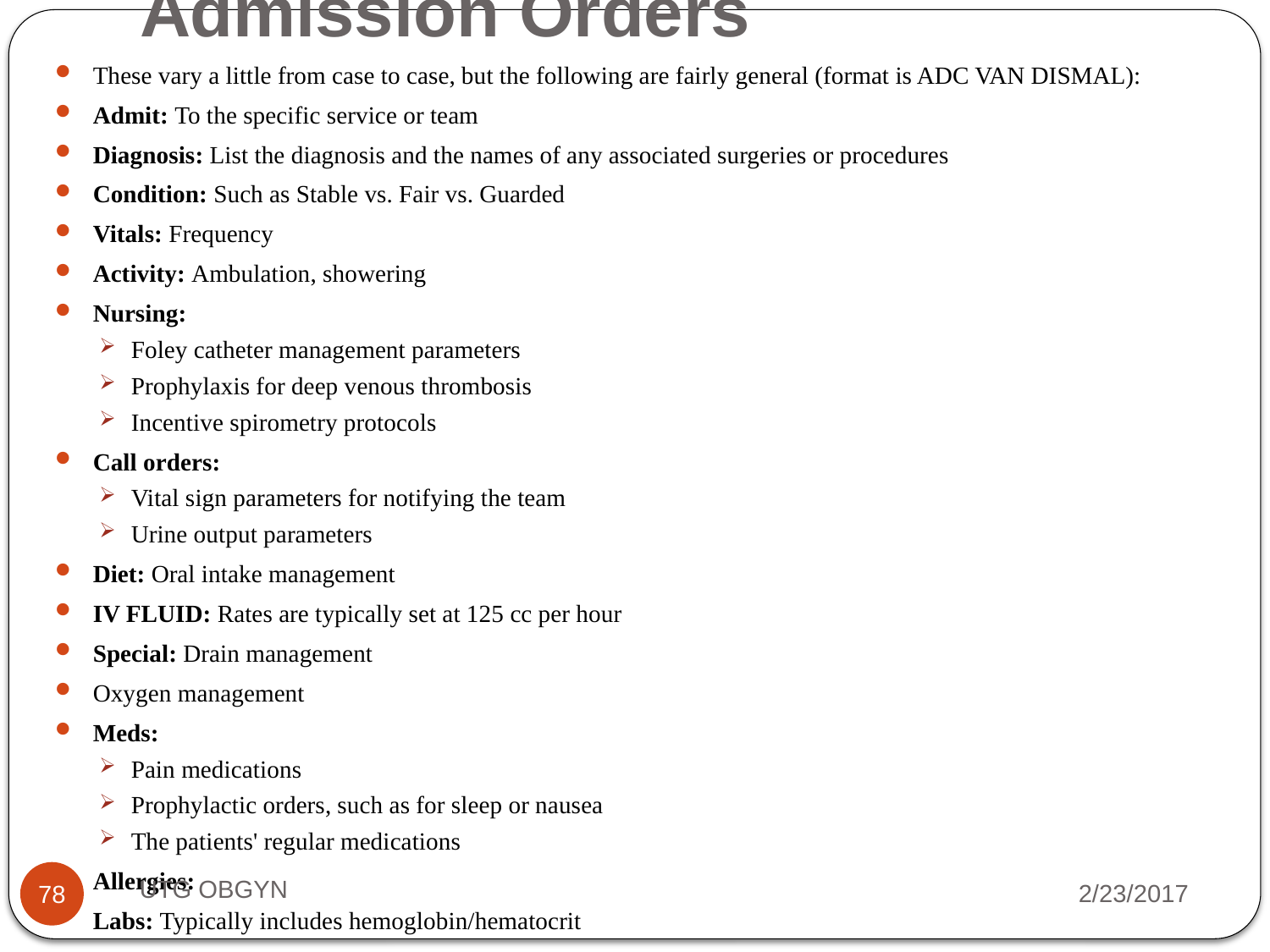

# Admission Orders
These vary a little from case to case, but the following are fairly general (format is ADC VAN DISMAL):
Admit: To the specific service or team
Diagnosis: List the diagnosis and the names of any associated surgeries or procedures
Condition: Such as Stable vs. Fair vs. Guarded
Vitals: Frequency
Activity: Ambulation, showering
Nursing:
Foley catheter management parameters
Prophylaxis for deep venous thrombosis
Incentive spirometry protocols
Call orders:
Vital sign parameters for notifying the team
Urine output parameters
Diet: Oral intake management
IV FLUID: Rates are typically set at 125 cc per hour
Special: Drain management
Oxygen management
Meds:
Pain medications
Prophylactic orders, such as for sleep or nausea
The patients' regular medications
Allergies:
Labs: Typically includes hemoglobin/hematocrit
UTG OBGYN
2/23/2017
78